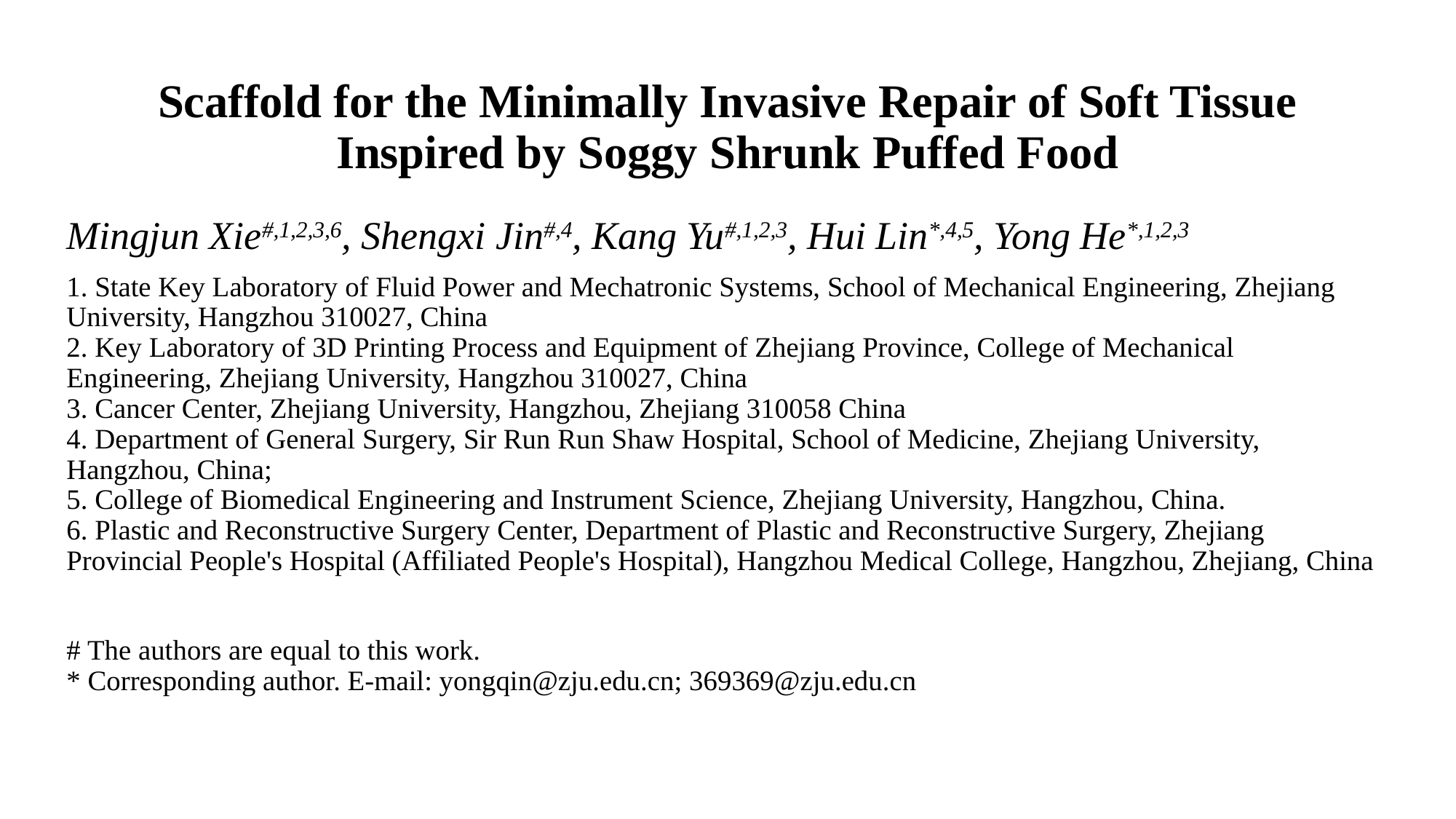

# Scaffold for the Minimally Invasive Repair of Soft Tissue Inspired by Soggy Shrunk Puffed Food
Mingjun Xie#,1,2,3,6, Shengxi Jin#,4, Kang Yu#,1,2,3, Hui Lin*,4,5, Yong He*,1,2,3
1. State Key Laboratory of Fluid Power and Mechatronic Systems, School of Mechanical Engineering, Zhejiang University, Hangzhou 310027, China
2. Key Laboratory of 3D Printing Process and Equipment of Zhejiang Province, College of Mechanical Engineering, Zhejiang University, Hangzhou 310027, China
3. Cancer Center, Zhejiang University, Hangzhou, Zhejiang 310058 China
4. Department of General Surgery, Sir Run Run Shaw Hospital, School of Medicine, Zhejiang University, Hangzhou, China;
5. College of Biomedical Engineering and Instrument Science, Zhejiang University, Hangzhou, China.
6. Plastic and Reconstructive Surgery Center, Department of Plastic and Reconstructive Surgery, Zhejiang Provincial People's Hospital (Affiliated People's Hospital), Hangzhou Medical College, Hangzhou, Zhejiang, China

# The authors are equal to this work. * Corresponding author. E-mail: yongqin@zju.edu.cn; 369369@zju.edu.cn